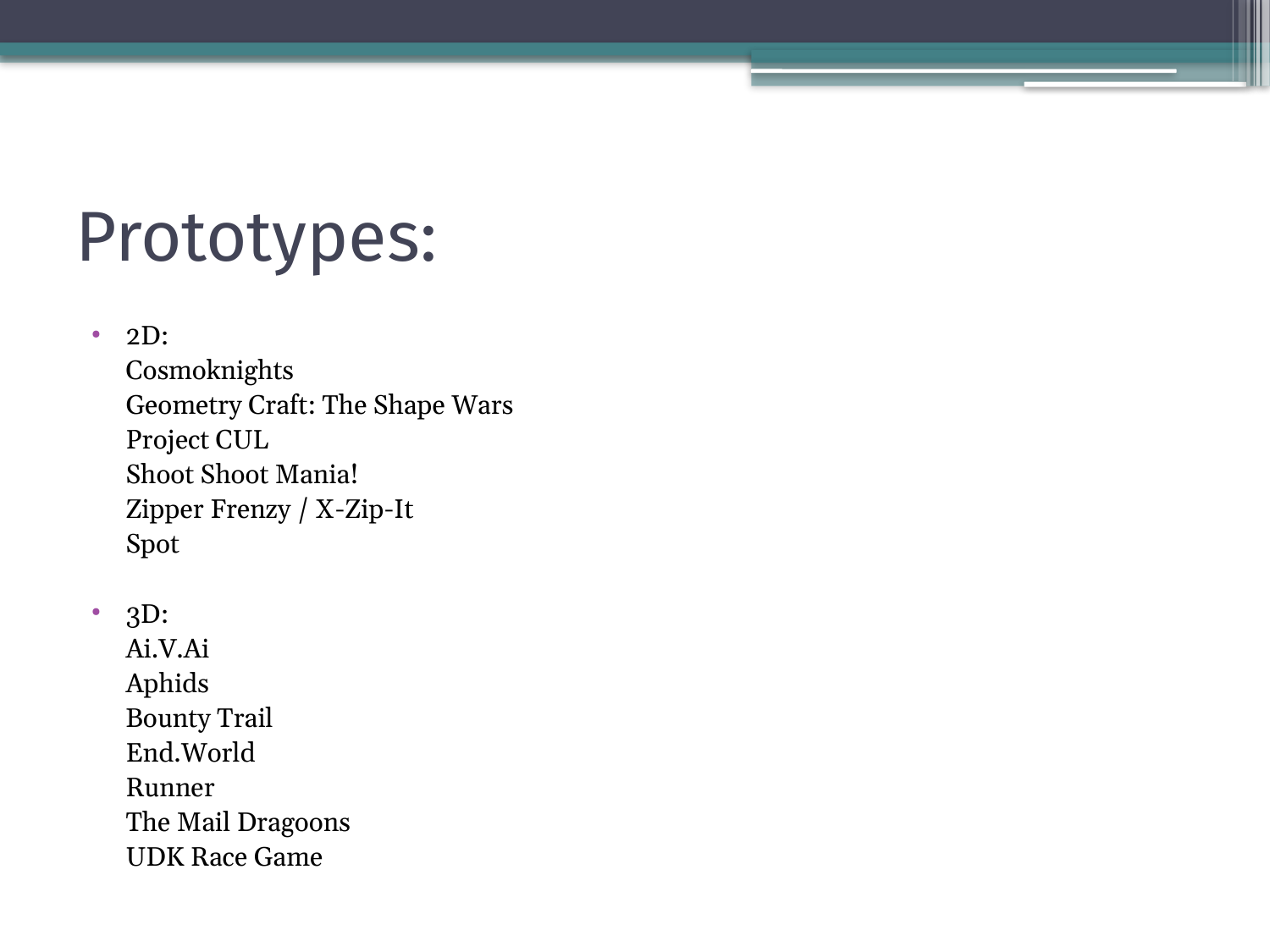

# Prototypes:
2D:
	Cosmoknights
	Geometry Craft: The Shape Wars
	Project CUL
	Shoot Shoot Mania!
	Zipper Frenzy / X-Zip-It
	Spot

3D:
	Ai.V.Ai
	Aphids
	Bounty Trail
	End.World
	Runner
	The Mail Dragoons
	UDK Race Game